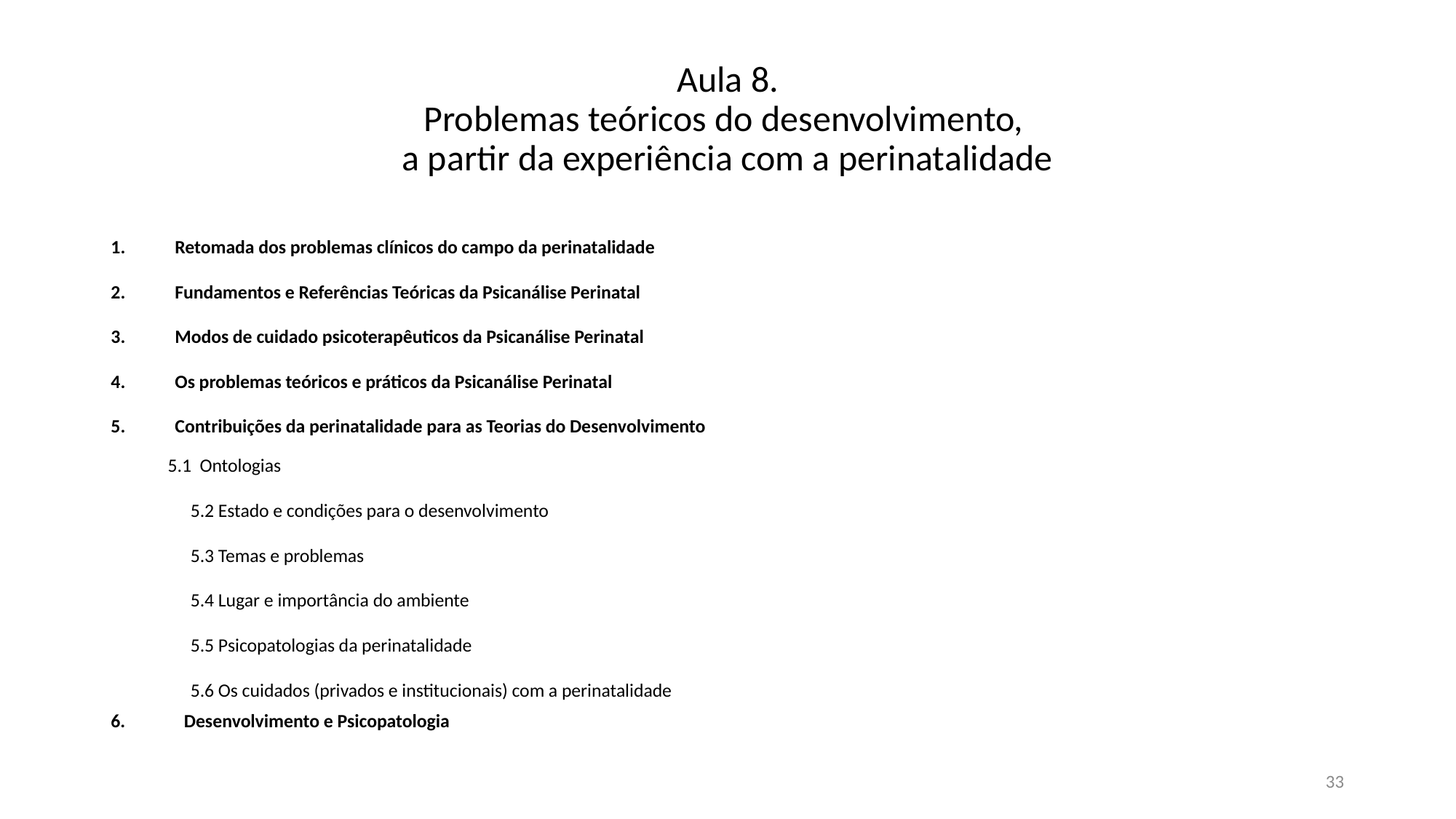

# Aula 8. Problemas teóricos do desenvolvimento, a partir da experiência com a perinatalidade
Retomada dos problemas clínicos do campo da perinatalidade
Fundamentos e Referências Teóricas da Psicanálise Perinatal
Modos de cuidado psicoterapêuticos da Psicanálise Perinatal
Os problemas teóricos e práticos da Psicanálise Perinatal
Contribuições da perinatalidade para as Teorias do Desenvolvimento
	5.1  Ontologias
	5.2 Estado e condições para o desenvolvimento
	5.3 Temas e problemas
	5.4 Lugar e importância do ambiente
	5.5 Psicopatologias da perinatalidade
	5.6 Os cuidados (privados e institucionais) com a perinatalidade
6.              Desenvolvimento e Psicopatologia
33